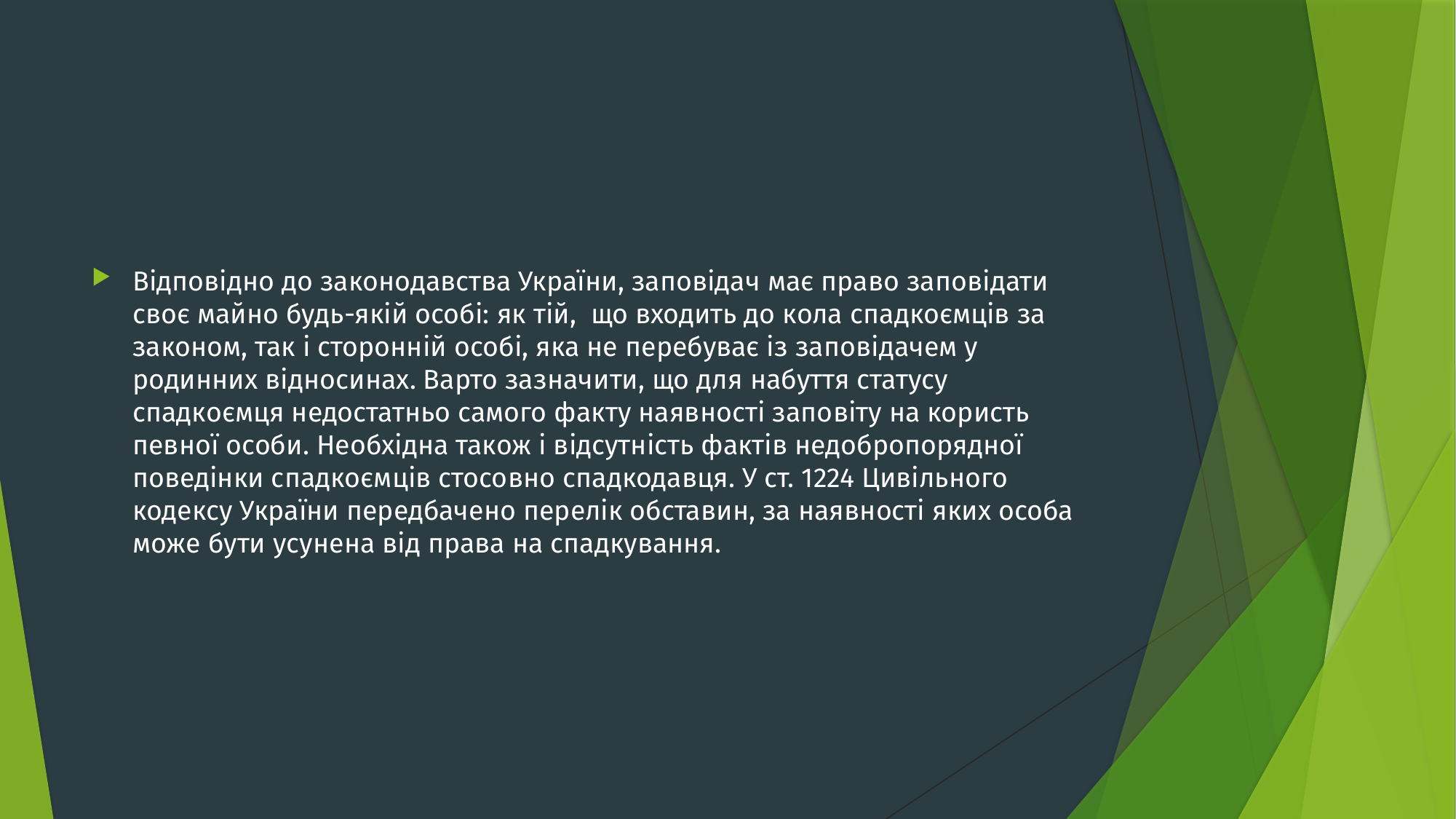

#
Відповідно до законодавства України, заповідач має право заповідати своє майно будь-якій особі: як тій,  що входить до кола спадкоємців за законом, так і сторонній особі, яка не перебуває із заповідачем у родинних відносинах. Варто зазначити, що для набуття статусу спадкоємця недостатньо самого факту наявності заповіту на користь певної особи. Необхідна також і відсутність фактів недобропорядної поведінки спадкоємців стосовно спадкодавця. У ст. 1224 Цивільного кодексу України передбачено перелік обставин, за наявності яких особа може бути усунена від права на спадкування.